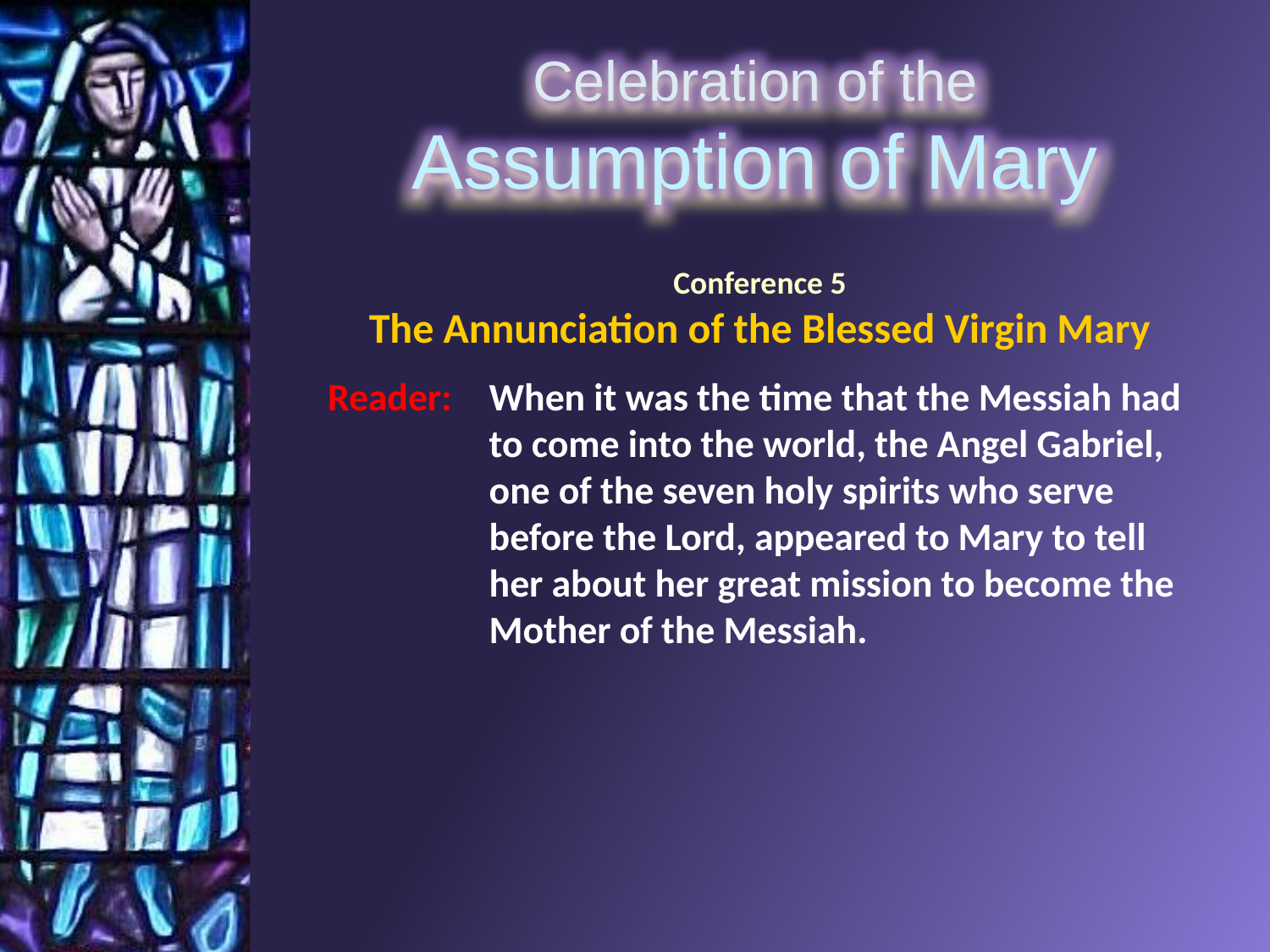

Conference 5
The Annunciation of the Blessed Virgin Mary
Reader: 	When it was the time that the Messiah had to come into the world, the Angel Gabriel, one of the seven holy spirits who serve before the Lord, appeared to Mary to tell her about her great mission to become the Mother of the Messiah.